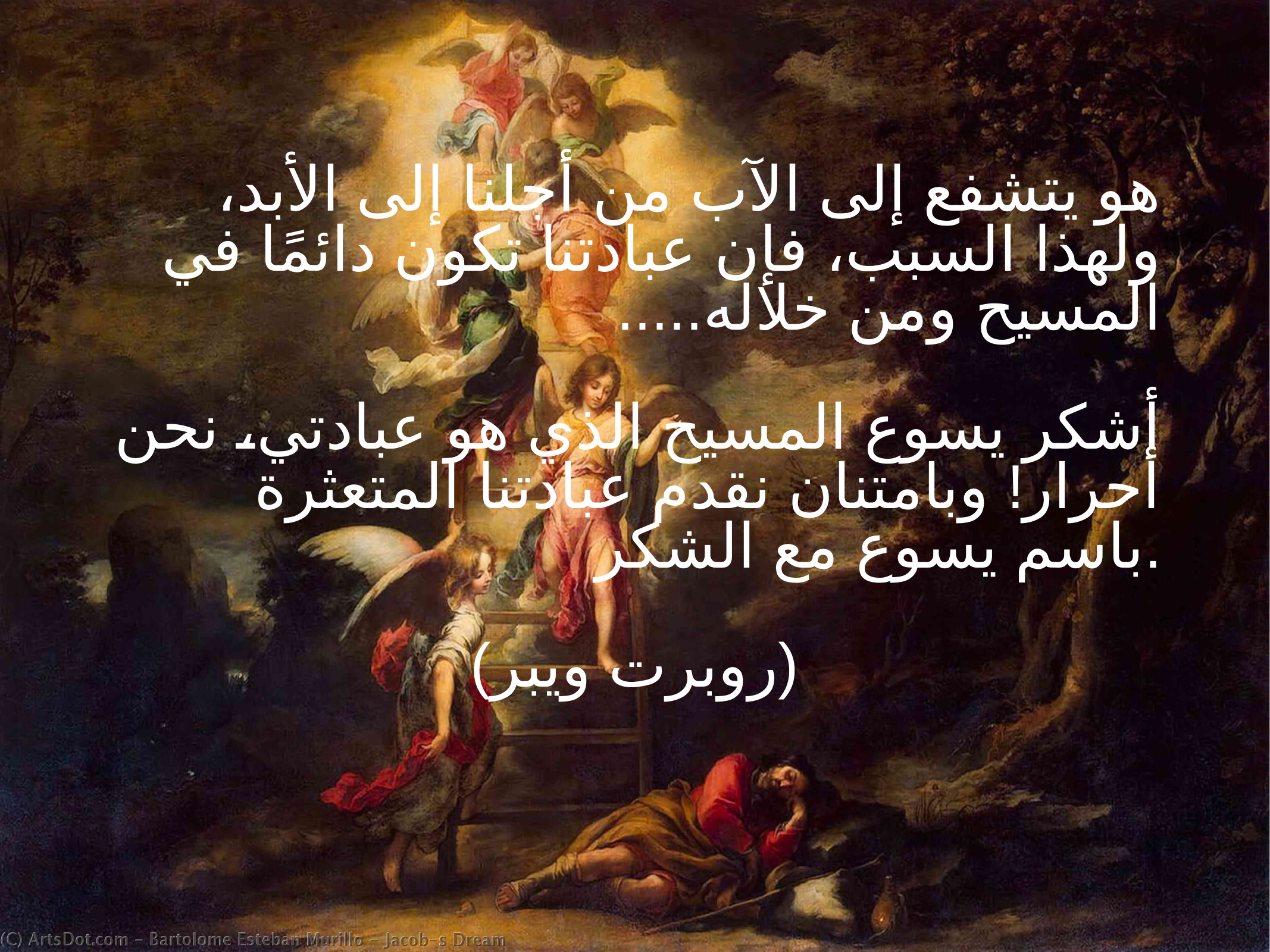

هو يتشفع إلى الآب من أجلنا إلى الأبد، ولهذا السبب، فإن عبادتنا تكون دائمًا في المسيح ومن خلاله.....

أشكر يسوع المسيح الذي هو عبادتي، نحن أحرار! وبامتنان نقدم عبادتنا المتعثرة باسم يسوع مع الشكر.

(روبرت ويبر)